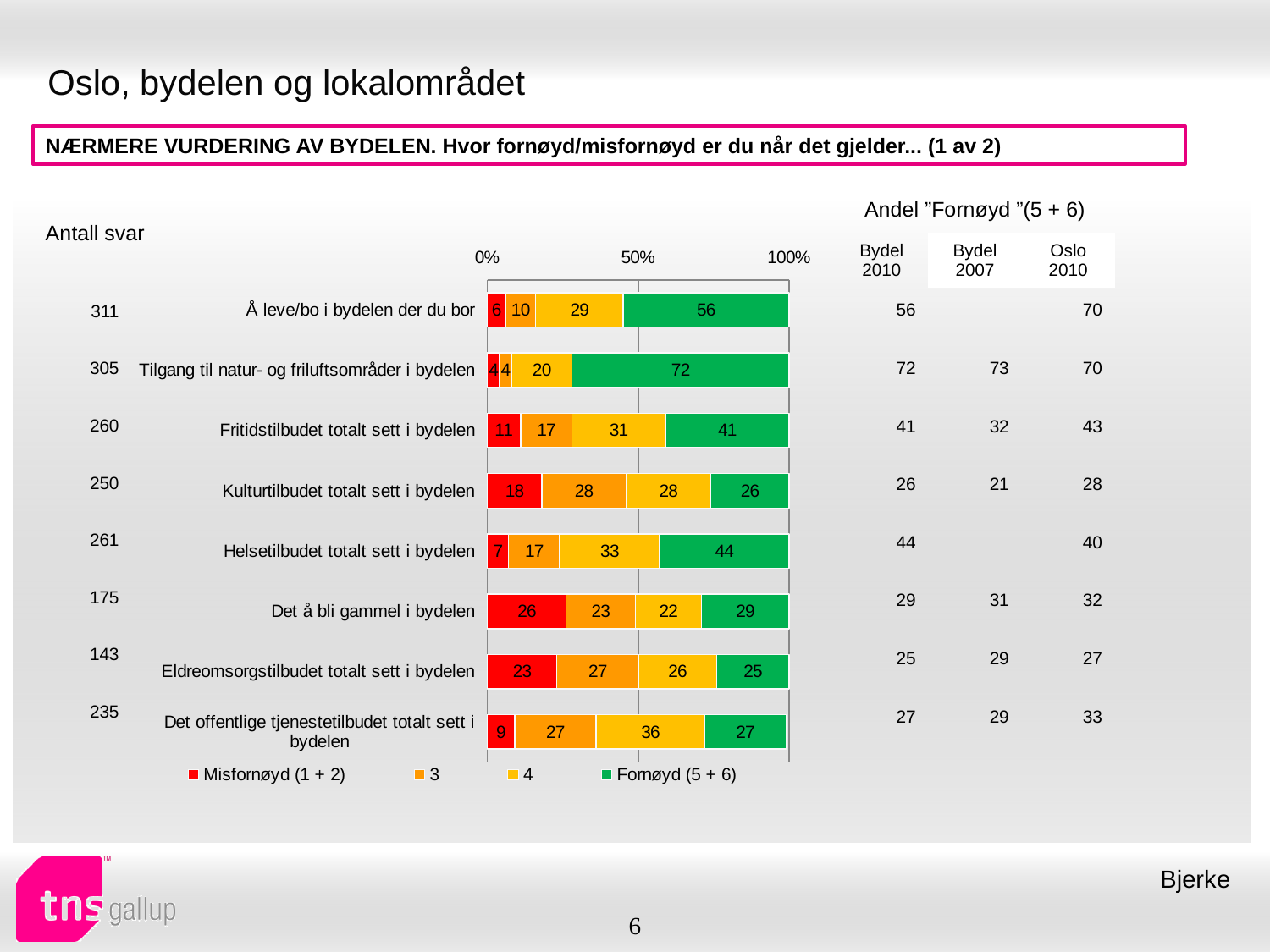

# Oslo, bydelen og lokalområdet
NÆRMERE VURDERING AV BYDELEN. Hvor fornøyd/misfornøyd er du når det gjelder... (1 av 2)
| Andel ”Fornøyd ”(5 + 6) |  |  |
| --- | --- | --- |
| Bydel 2010 | Bydel 2007 | Oslo 2010 |
| Antall svar |
| --- |

### Chart

| Category | Misfornøyd (1 + 2) | 3 | 4 | Fornøyd (5 + 6) |
|---|---|---|---|---|
| Å leve/bo i bydelen der du bor | 6.0 | 10.0 | 29.0 | 56.0 |
| Tilgang til natur- og friluftsområder i bydelen | 4.0 | 4.0 | 20.0 | 72.0 |
| Fritidstilbudet totalt sett i bydelen | 11.0 | 17.0 | 31.0 | 41.0 |
| Kulturtilbudet totalt sett i bydelen | 18.0 | 28.0 | 28.0 | 26.0 |
| Helsetilbudet totalt sett i bydelen | 7.0 | 17.0 | 33.0 | 44.0 |
| Det å bli gammel i bydelen | 26.0 | 23.0 | 22.0 | 29.0 |
| Eldreomsorgstilbudet totalt sett i bydelen | 23.0 | 27.0 | 26.0 | 25.0 |
| Det offentlige tjenestetilbudet totalt sett i bydelen | 9.0 | 27.0 | 36.0 | 27.0 |
| 56 |  | 70 |
| --- | --- | --- |
| 72 | 73 | 70 |
| 41 | 32 | 43 |
| 26 | 21 | 28 |
| 44 |  | 40 |
| 29 | 31 | 32 |
| 25 | 29 | 27 |
| 27 | 29 | 33 |
| 311 |
| --- |
| 305 |
| 260 |
| 250 |
| 261 |
| 175 |
| 143 |
| 235 |
Bjerke
6